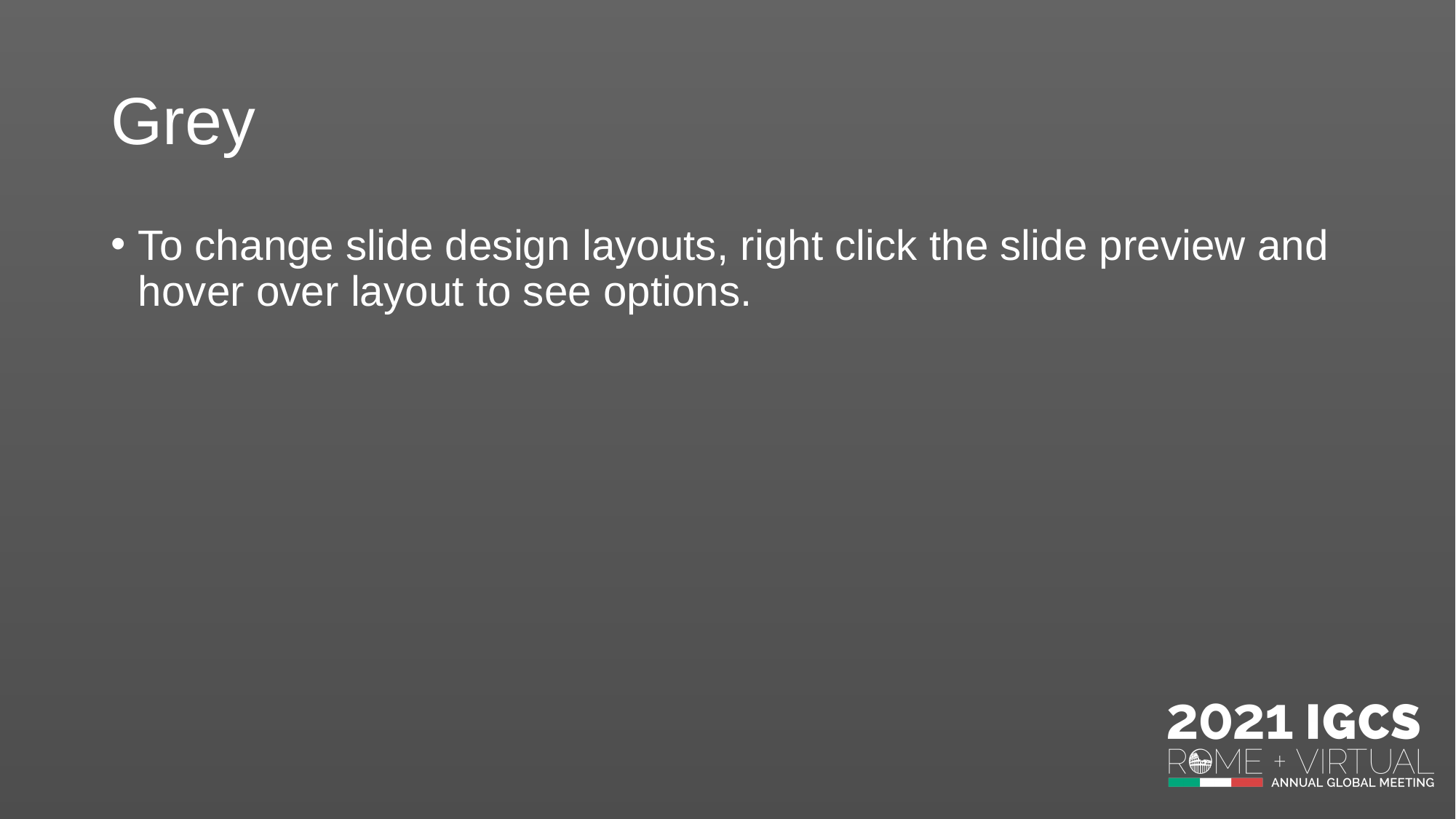

# Grey
To change slide design layouts, right click the slide preview and hover over layout to see options.